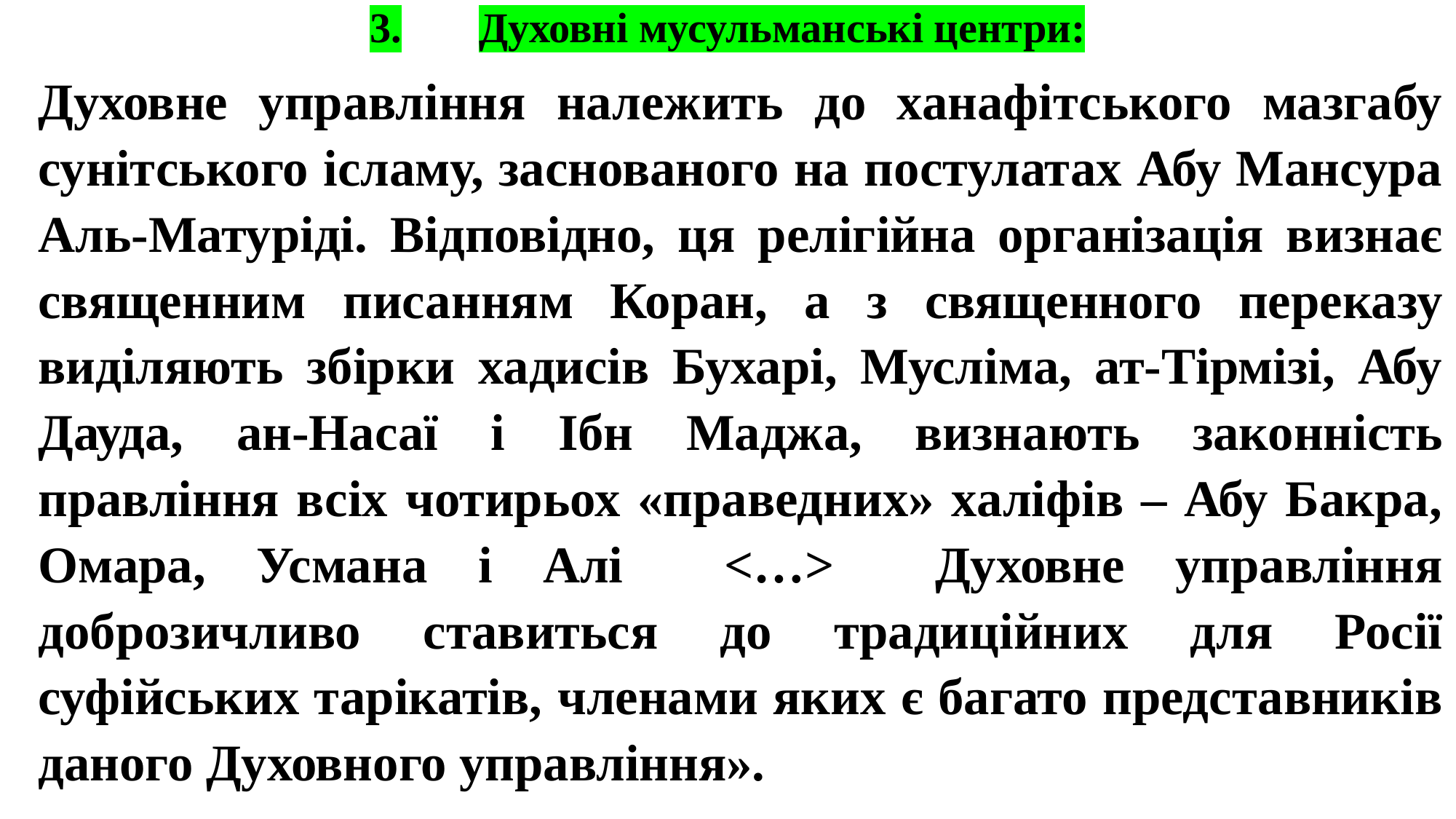

# 3.	Духовні мусульманські центри:
Духовне управління належить до ханафітського мазгабу сунітського ісламу, заснованого на постулатах Абу Мансура Аль-Матуріді. Відповідно, ця релігійна організація визнає священним писанням Коран, а з священного переказу виділяють збірки хадисів Бухарі, Мусліма, ат-Тірмізі, Абу Дауда, ан-Насаї і Ібн Маджа, визнають законність правління всіх чотирьох «праведних» халіфів – Абу Бакра, Омара, Усмана і Алі  <…>  Духовне управління доброзичливо ставиться до традиційних для Росії суфійських тарікатів, членами яких є багато представників даного Духовного управління».